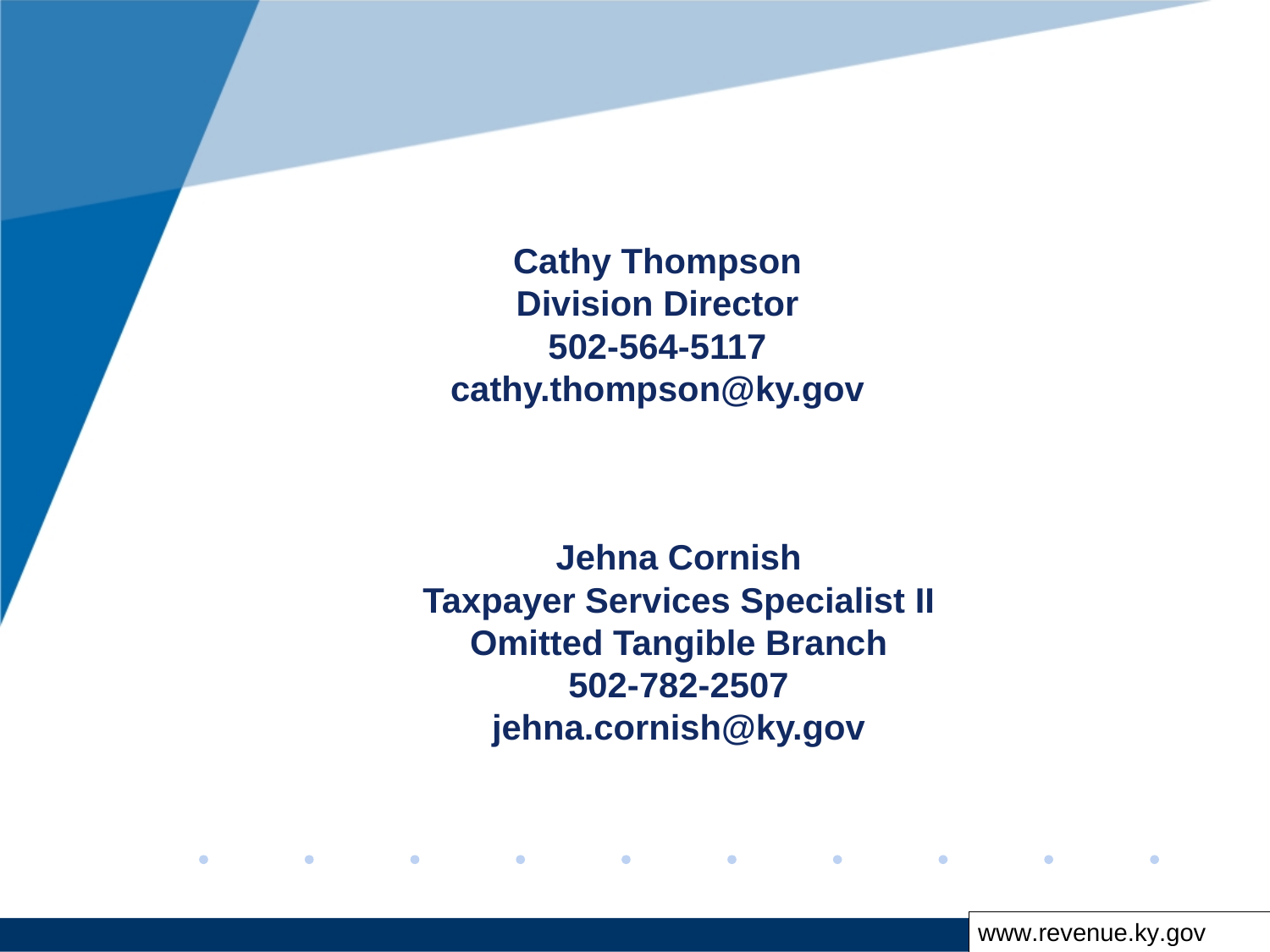

Cathy Thompson
Division Director
502-564-5117
cathy.thompson@ky.gov
Jehna Cornish
Taxpayer Services Specialist II
Omitted Tangible Branch
502-782-2507
jehna.cornish@ky.gov